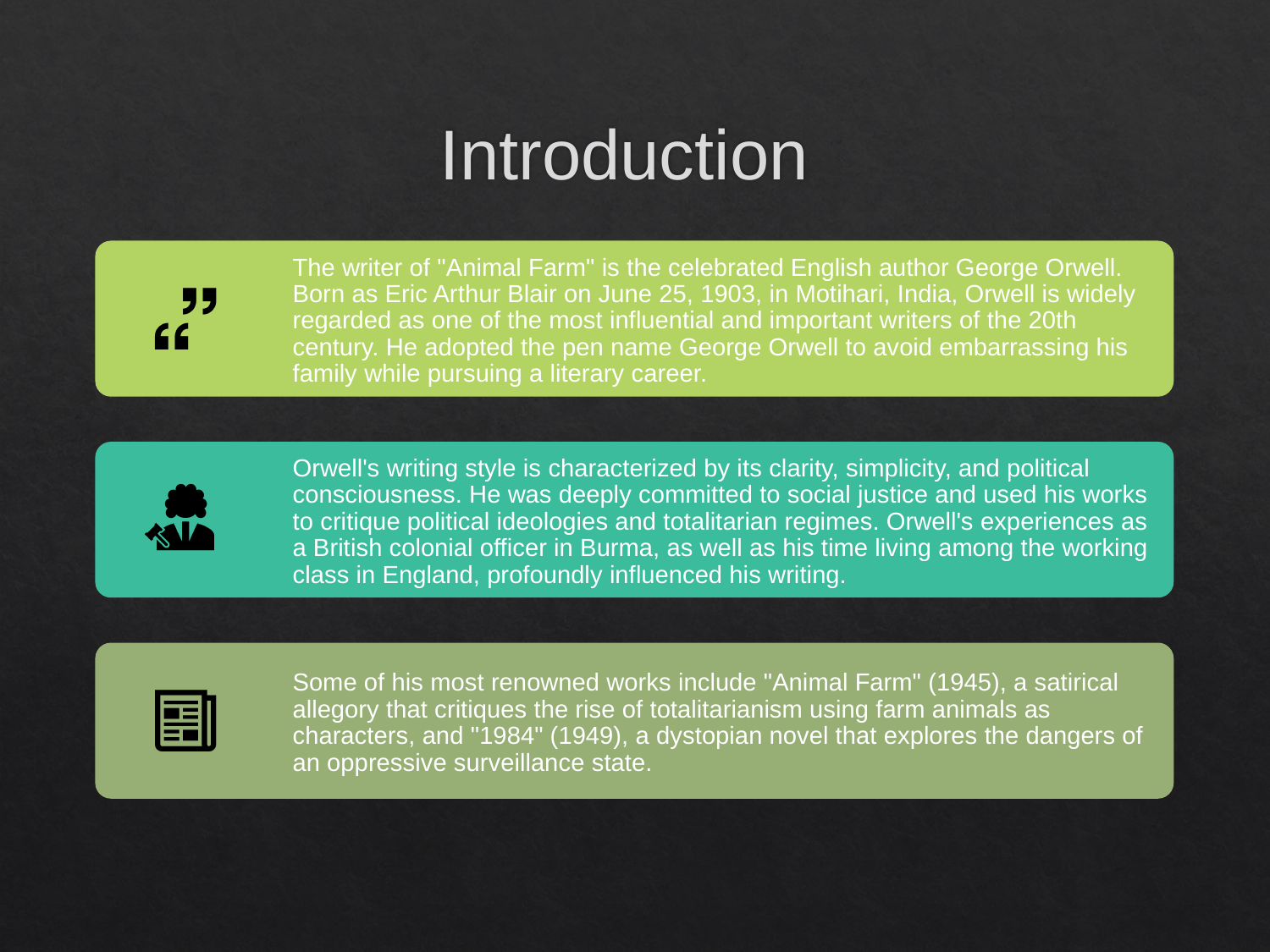

# Introduction
The writer of "Animal Farm" is the celebrated English author George Orwell. Born as Eric Arthur Blair on June 25, 1903, in Motihari, India, Orwell is widely regarded as one of the most influential and important writers of the 20th century. He adopted the pen name George Orwell to avoid embarrassing his family while pursuing a literary career.
Orwell's writing style is characterized by its clarity, simplicity, and political consciousness. He was deeply committed to social justice and used his works to critique political ideologies and totalitarian regimes. Orwell's experiences as a British colonial officer in Burma, as well as his time living among the working class in England, profoundly influenced his writing.
Some of his most renowned works include "Animal Farm" (1945), a satirical allegory that critiques the rise of totalitarianism using farm animals as characters, and "1984" (1949), a dystopian novel that explores the dangers of an oppressive surveillance state.